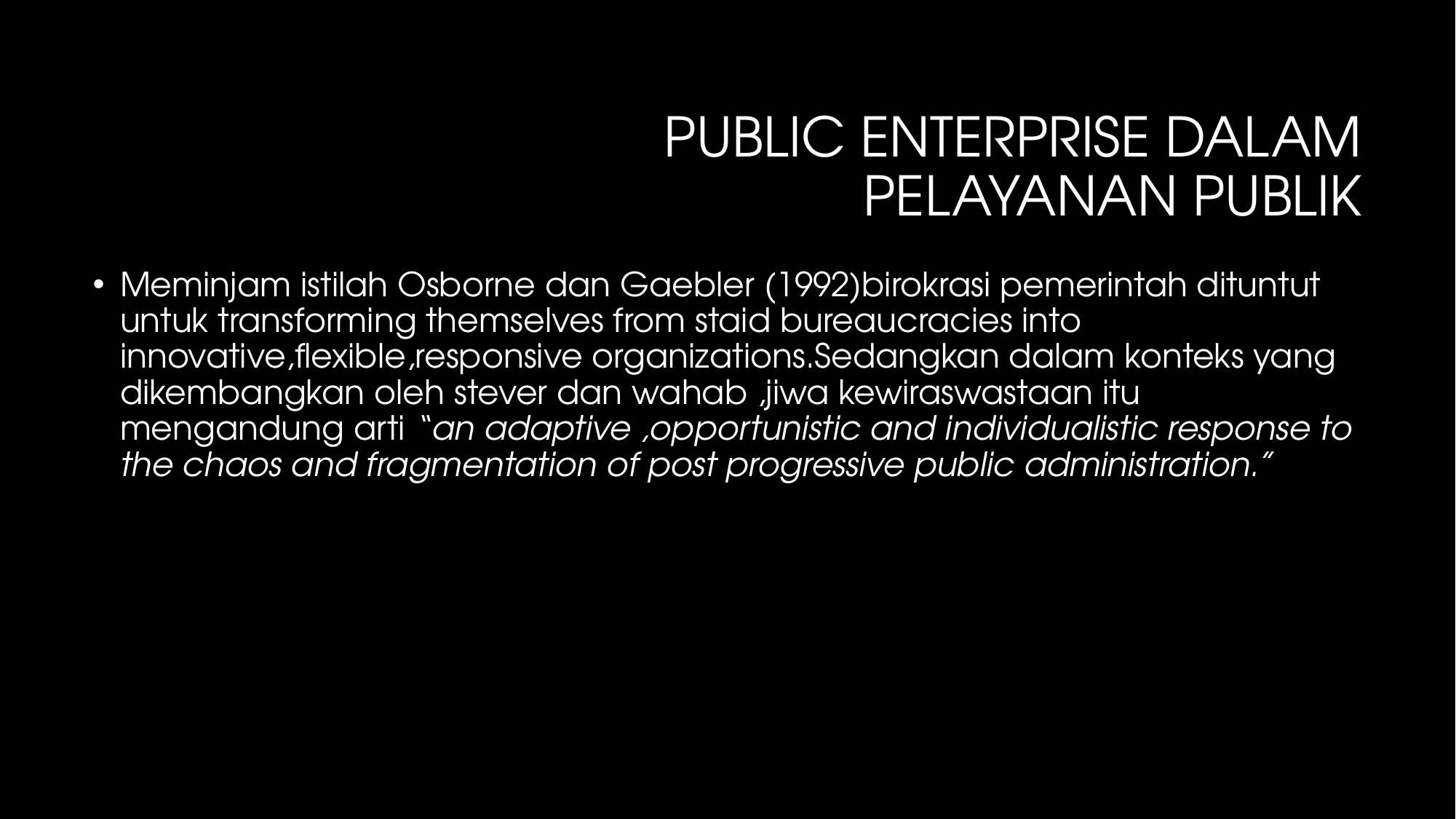

# Public enterprise dalam pelayanan publik
Meminjam istilah Osborne dan Gaebler (1992)birokrasi pemerintah dituntut untuk transforming themselves from staid bureaucracies into innovative,flexible,responsive organizations.Sedangkan dalam konteks yang dikembangkan oleh stever dan wahab ,jiwa kewiraswastaan itu mengandung arti “an adaptive ,opportunistic and individualistic response to the chaos and fragmentation of post progressive public administration.”